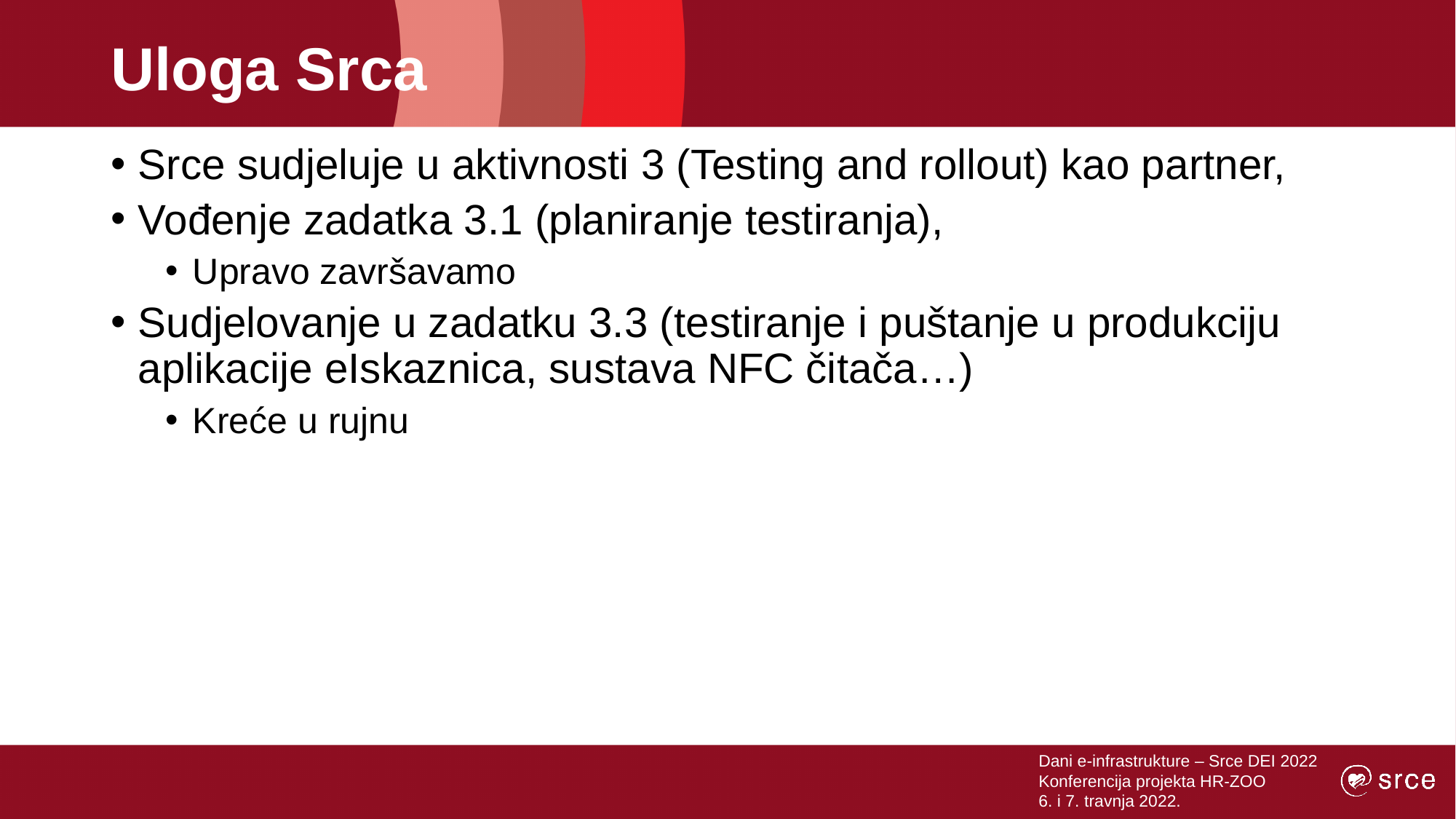

# Uloga Srca
Srce sudjeluje u aktivnosti 3 (Testing and rollout) kao partner,
Vođenje zadatka 3.1 (planiranje testiranja),
Upravo završavamo
Sudjelovanje u zadatku 3.3 (testiranje i puštanje u produkciju aplikacije eIskaznica, sustava NFC čitača…)
Kreće u rujnu